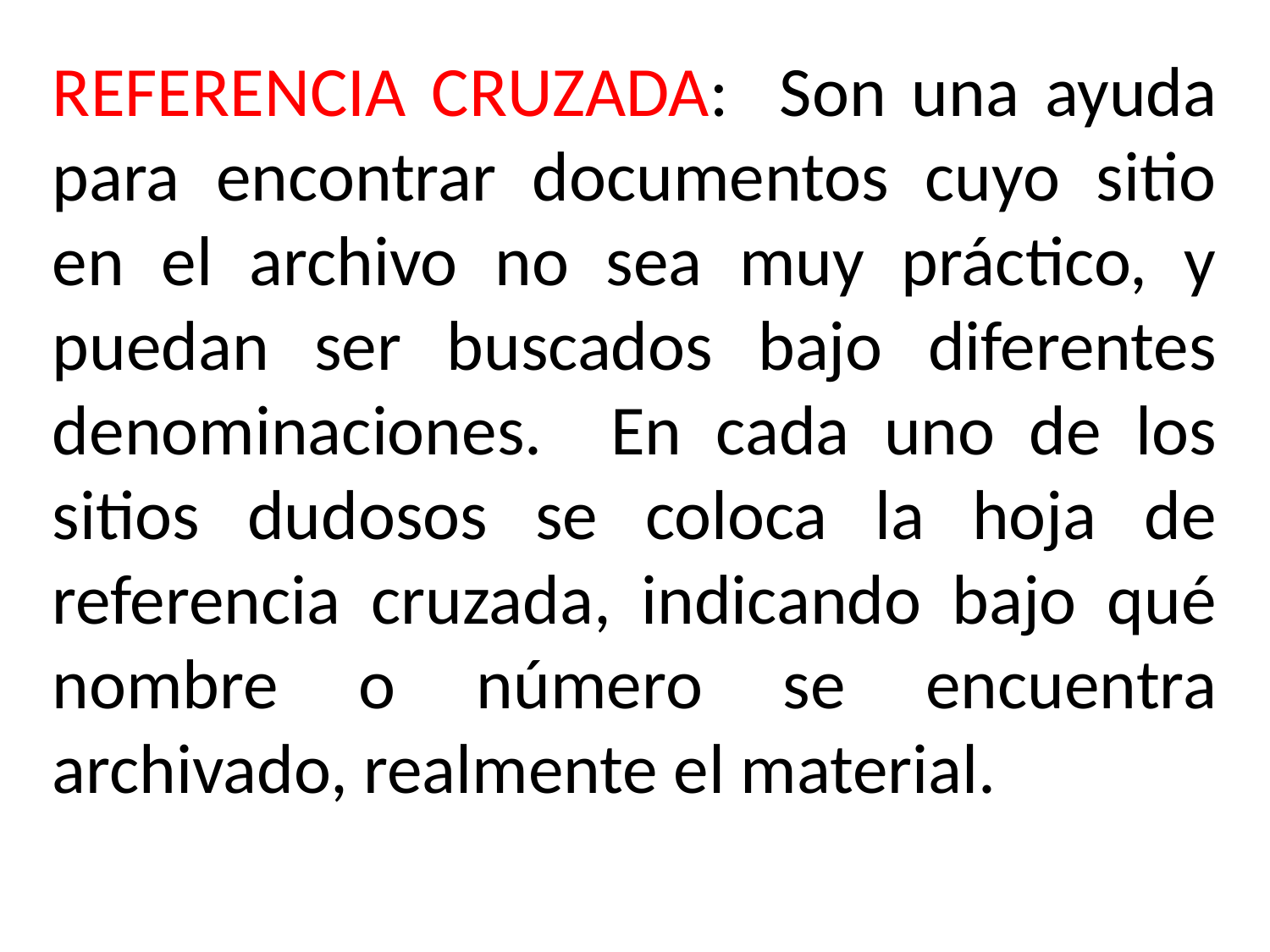

REFERENCIA CRUZADA:  Son una ayuda para encontrar documentos cuyo sitio en el archivo no sea muy práctico, y puedan ser buscados bajo diferentes denominaciones.  En cada uno de los sitios dudosos se coloca la hoja de referencia cruzada, indicando bajo qué nombre o número se encuentra archivado, realmente el material.